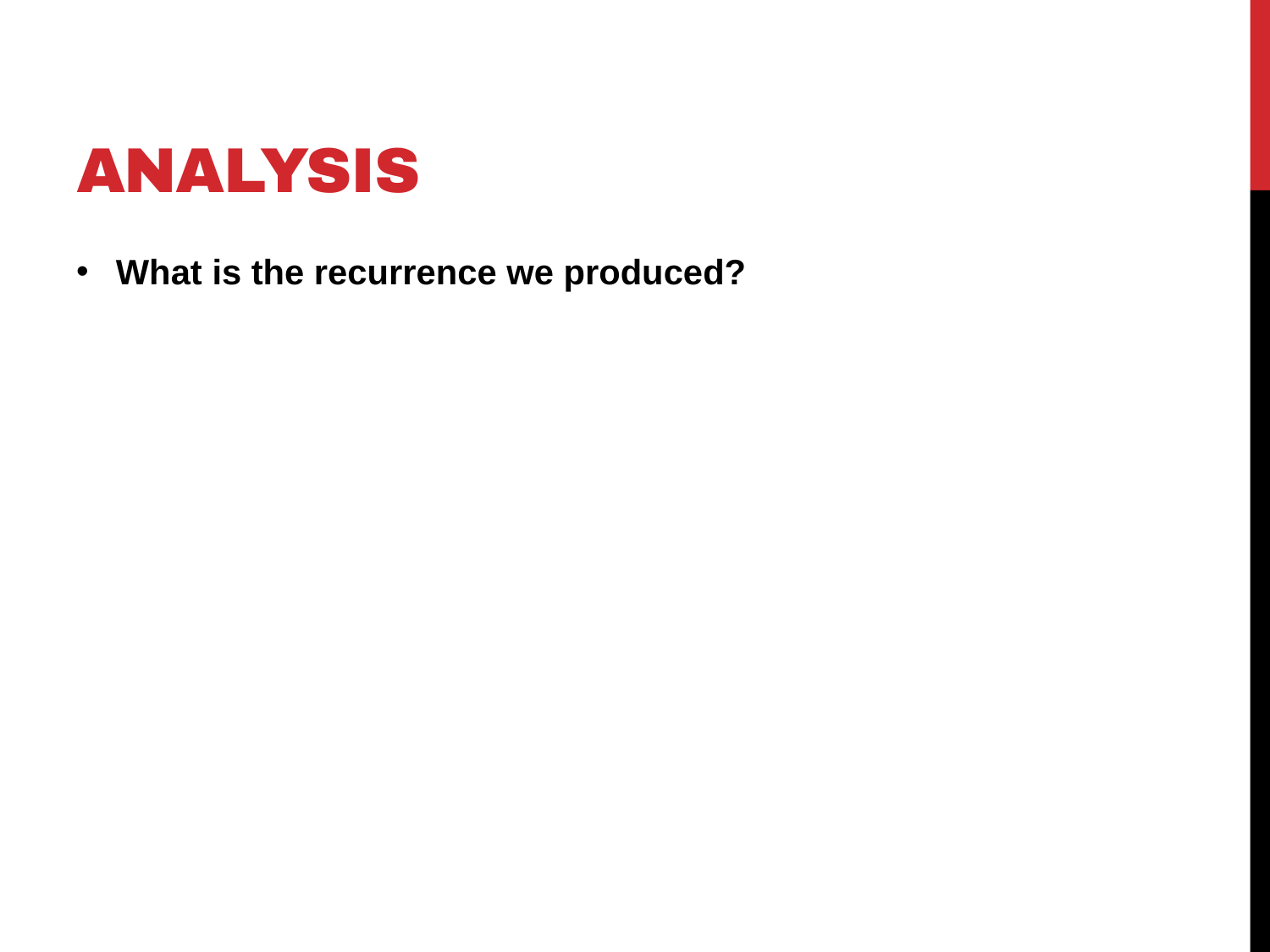

# Analysis
What is the recurrence we produced?